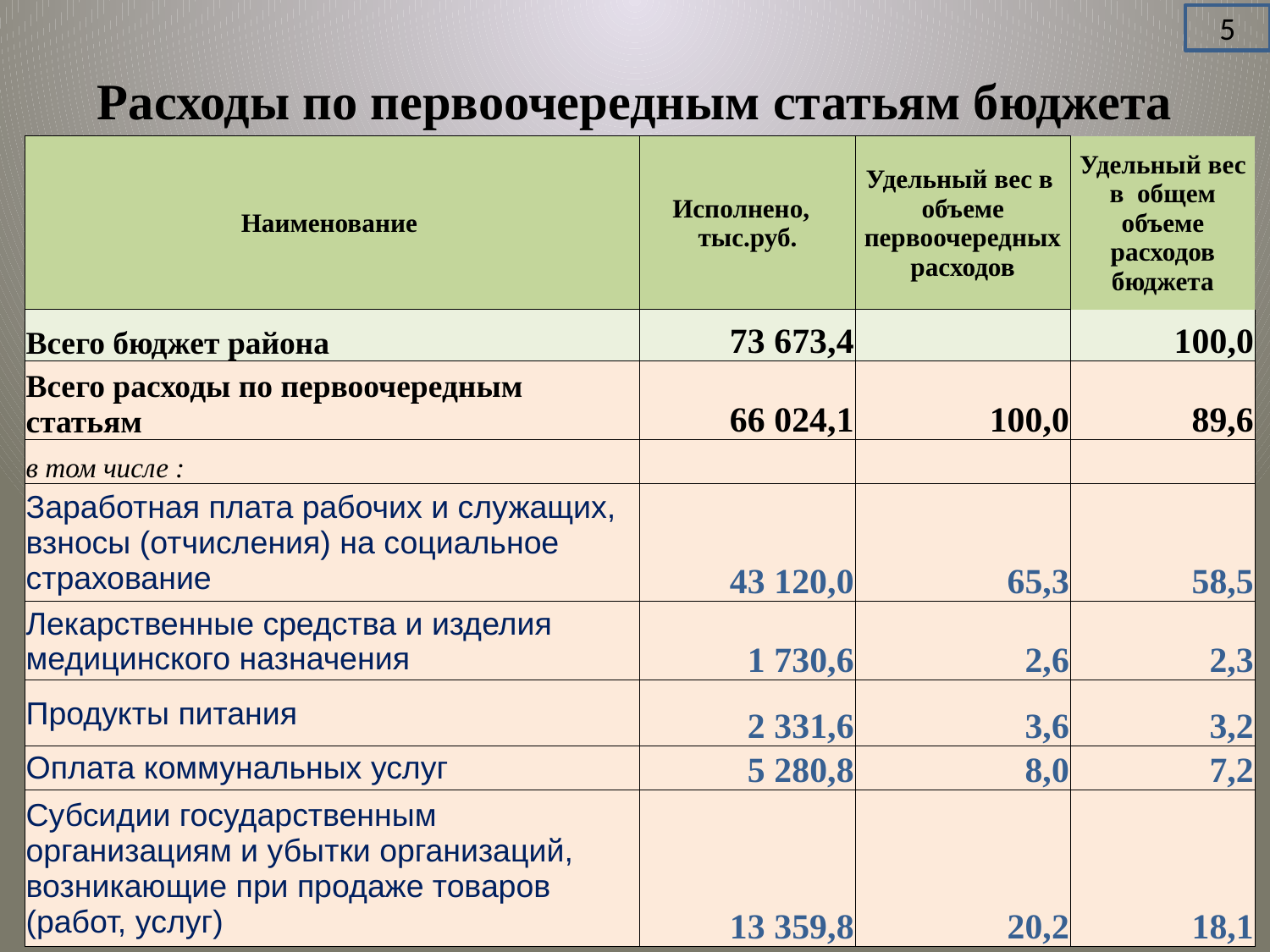

5
# Расходы по первоочередным статьям бюджета
| Наименование | Исполнено, тыс.руб. | Удельный вес в объеме первоочередных расходов | Удельный вес в общем объеме расходов бюджета |
| --- | --- | --- | --- |
| Всего бюджет района | 73 673,4 |  | 100,0 |
| Всего расходы по первоочередным статьям | 66 024,1 | 100,0 | 89,6 |
| в том числе : |  |  |  |
| Заработная плата рабочих и служащих, взносы (отчисления) на социальное страхование | 43 120,0 | 65,3 | 58,5 |
| Лекарственные средства и изделия медицинского назначения | 1 730,6 | 2,6 | 2,3 |
| Продукты питания | 2 331,6 | 3,6 | 3,2 |
| Оплата коммунальных услуг | 5 280,8 | 8,0 | 7,2 |
| Субсидии государственным организациям и убытки организаций, возникающие при продаже товаров (работ, услуг) | 13 359,8 | 20,2 | 18,1 |